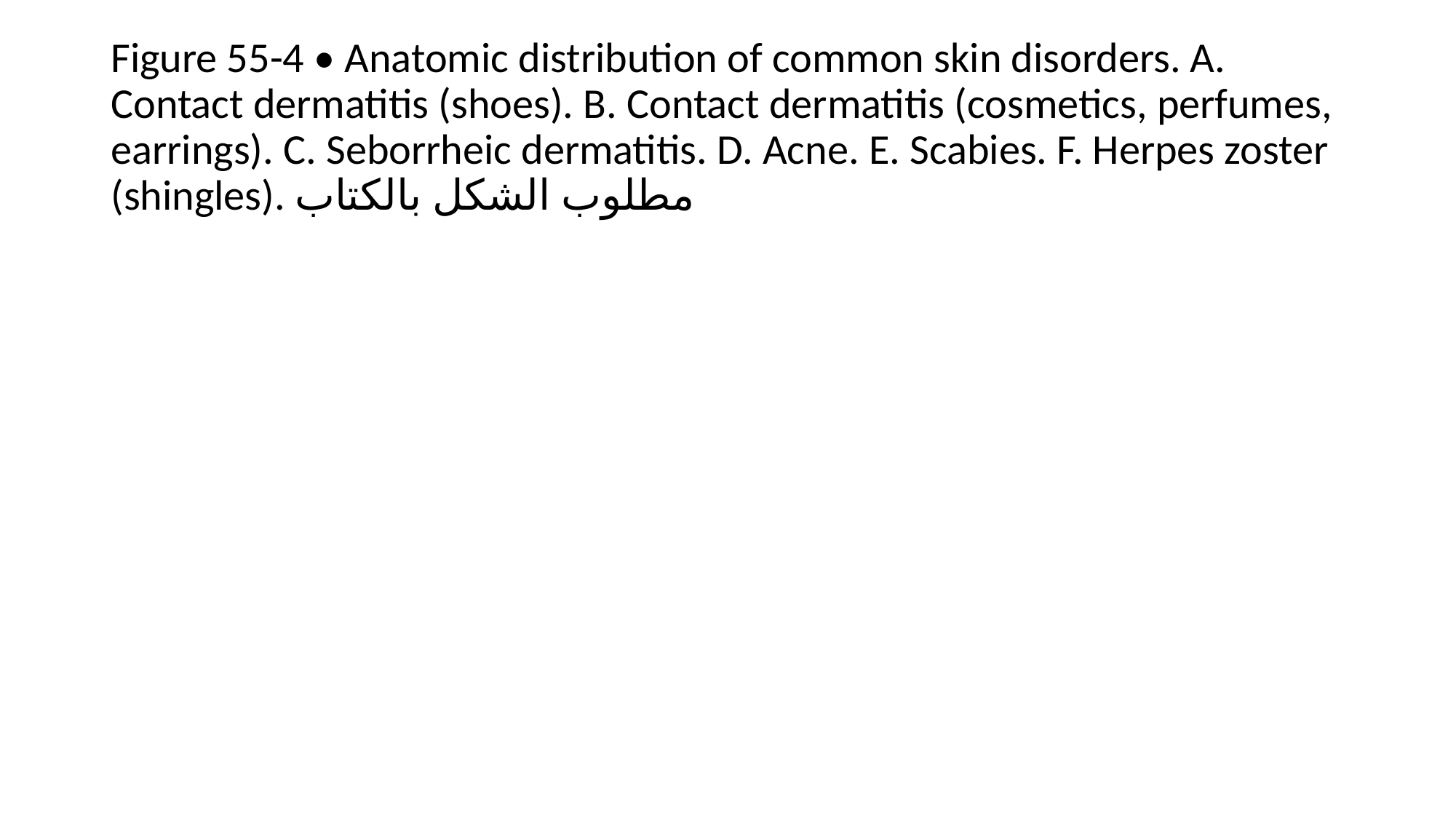

Figure 55-4 • Anatomic distribution of common skin disorders. A. Contact dermatitis (shoes). B. Contact dermatitis (cosmetics, perfumes, earrings). C. Seborrheic dermatitis. D. Acne. E. Scabies. F. Herpes zoster (shingles). مطلوب الشكل بالكتاب